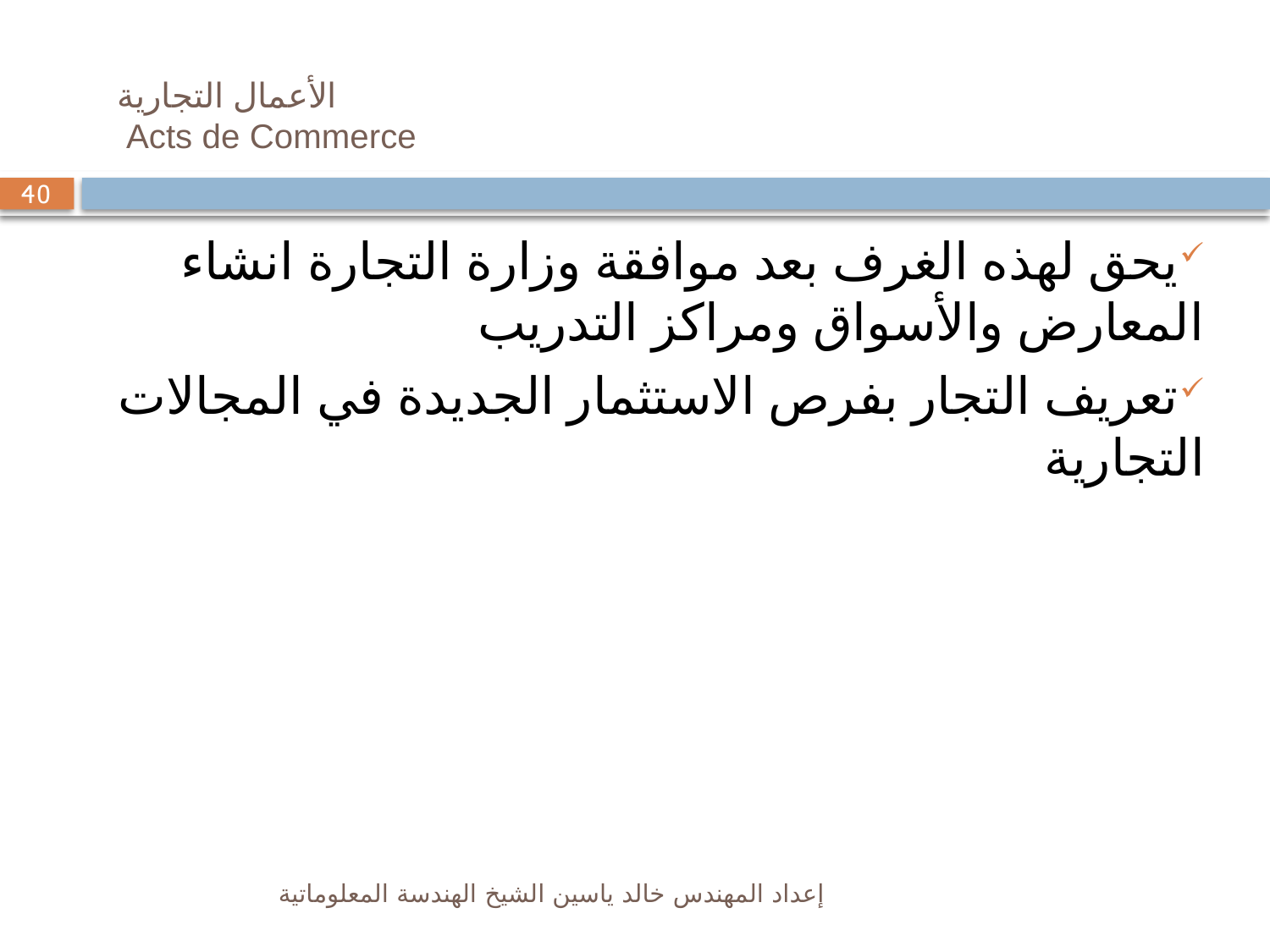

# الأعمال التجارية Acts de Commerce
40
يحق لهذه الغرف بعد موافقة وزارة التجارة انشاء المعارض والأسواق ومراكز التدريب
تعريف التجار بفرص الاستثمار الجديدة في المجالات التجارية

إعداد المهندس خالد ياسين الشيخ الهندسة المعلوماتية